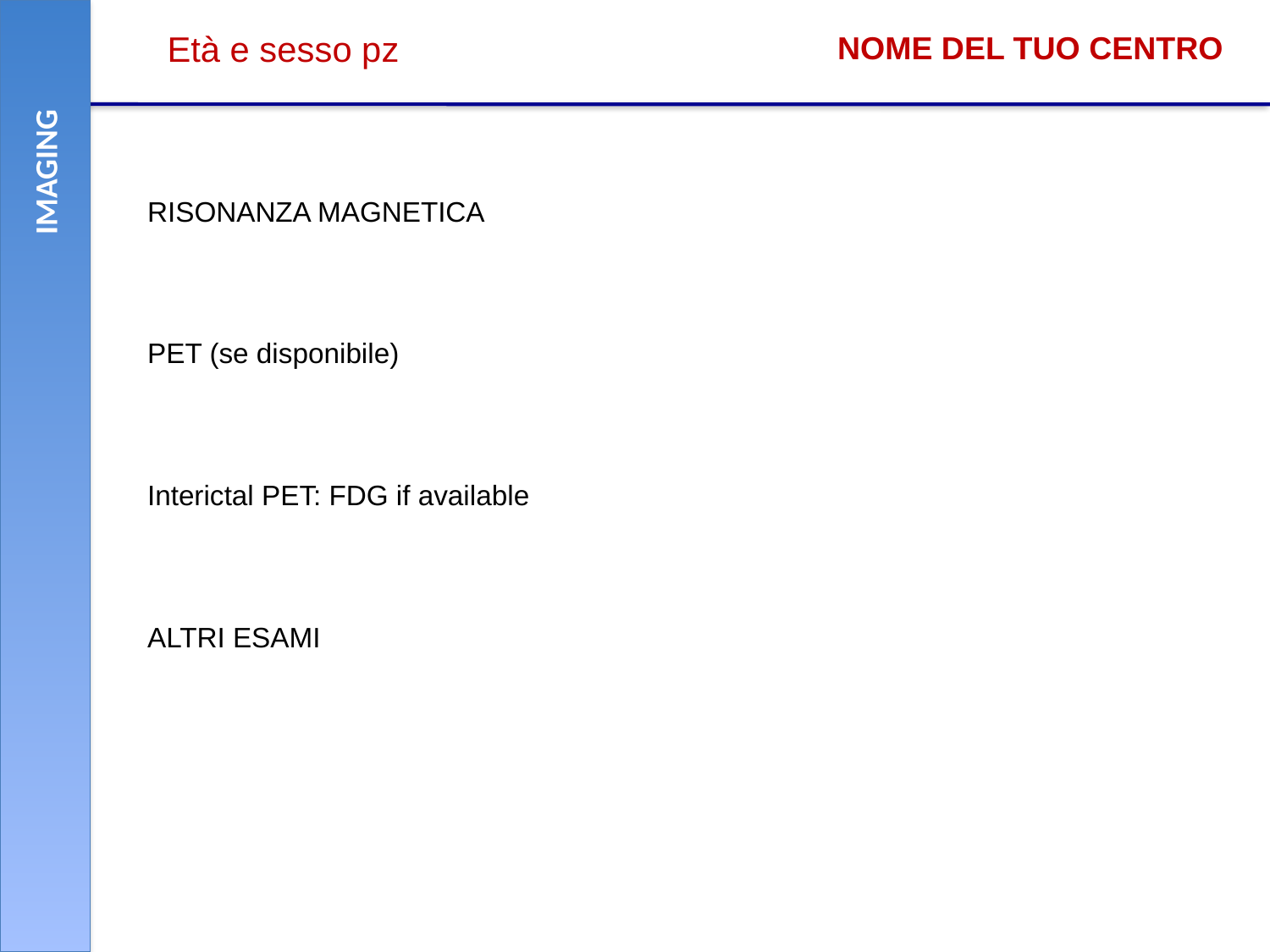

Età e sesso pz
NOME DEL TUO CENTRO
IMAGING
RISONANZA MAGNETICA

PET (se disponibile)

Interictal PET: FDG if available

ALTRI ESAMI